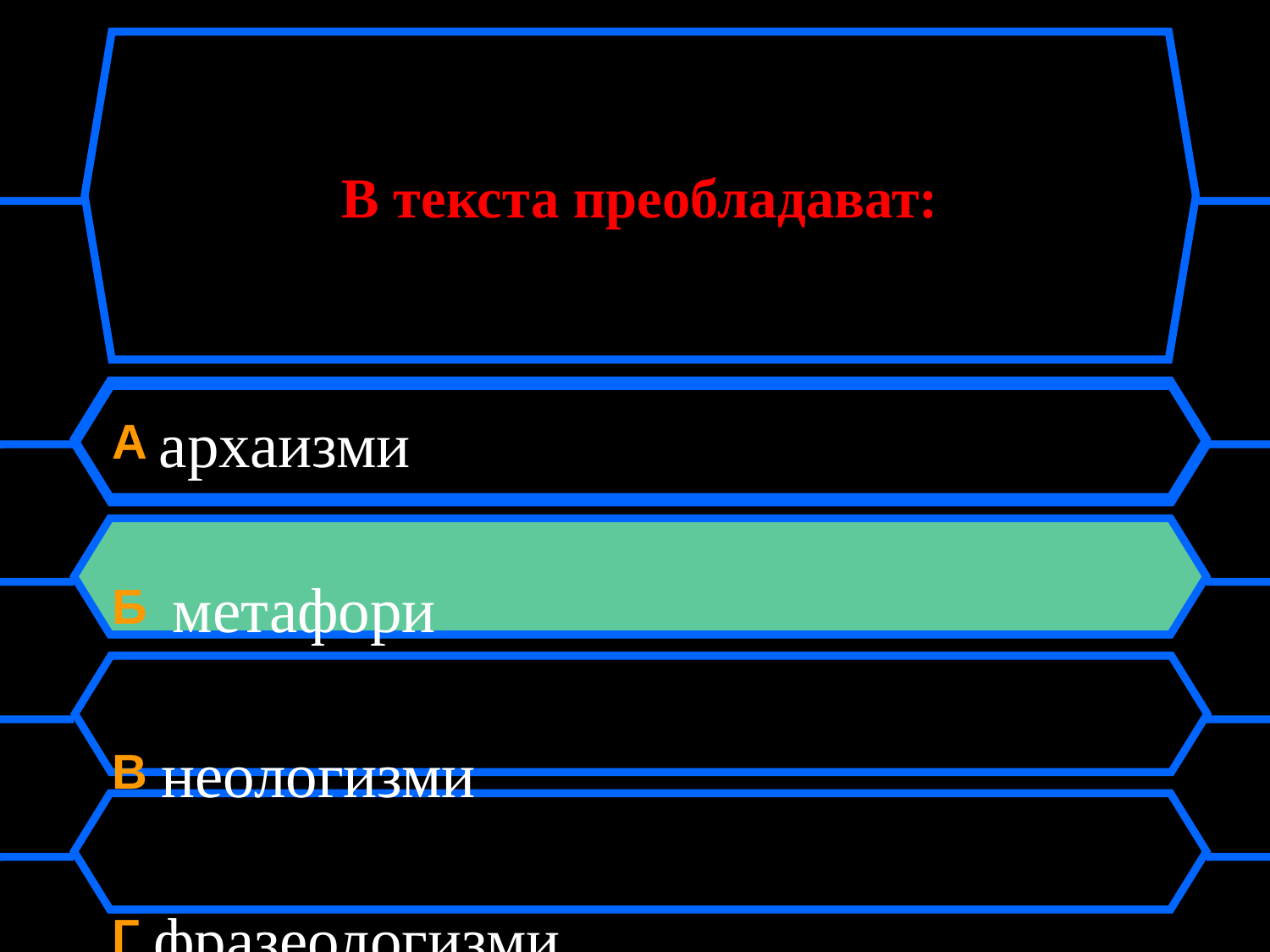

# В текста преобладават:

A архаизми
Б  метафори
В неологизми
Г фразеологизми